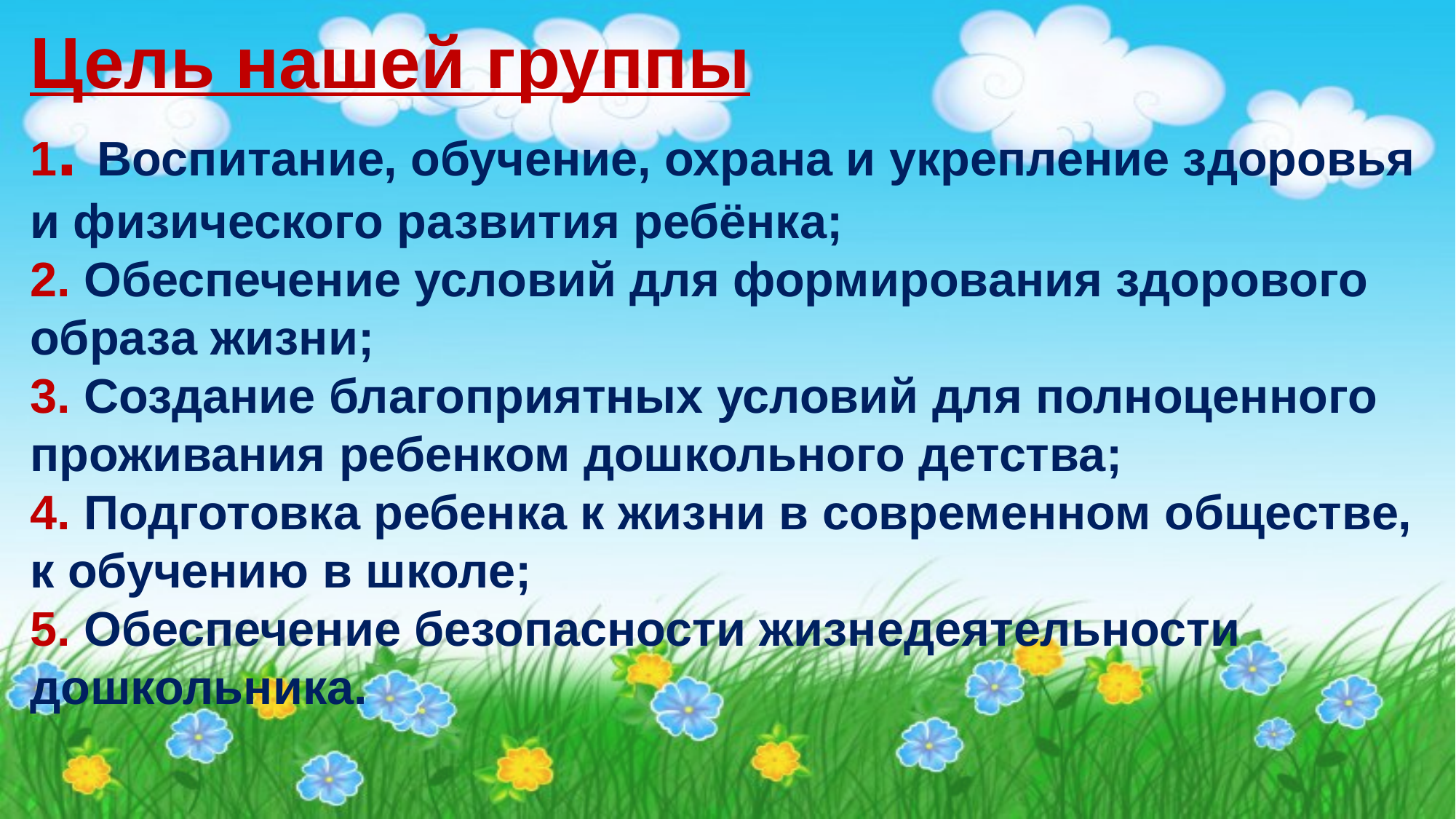

# Цель нашей группы  1. Воспитание, обучение, охрана и укрепление здоровья и физического развития ребёнка; 2. Обеспечение условий для формирования здорового образа жизни; 3. Создание благоприятных условий для полноценного проживания ребенком дошкольного детства; 4. Подготовка ребенка к жизни в современном обществе, к обучению в школе; 5. Обеспечение безопасности жизнедеятельности дошкольника.